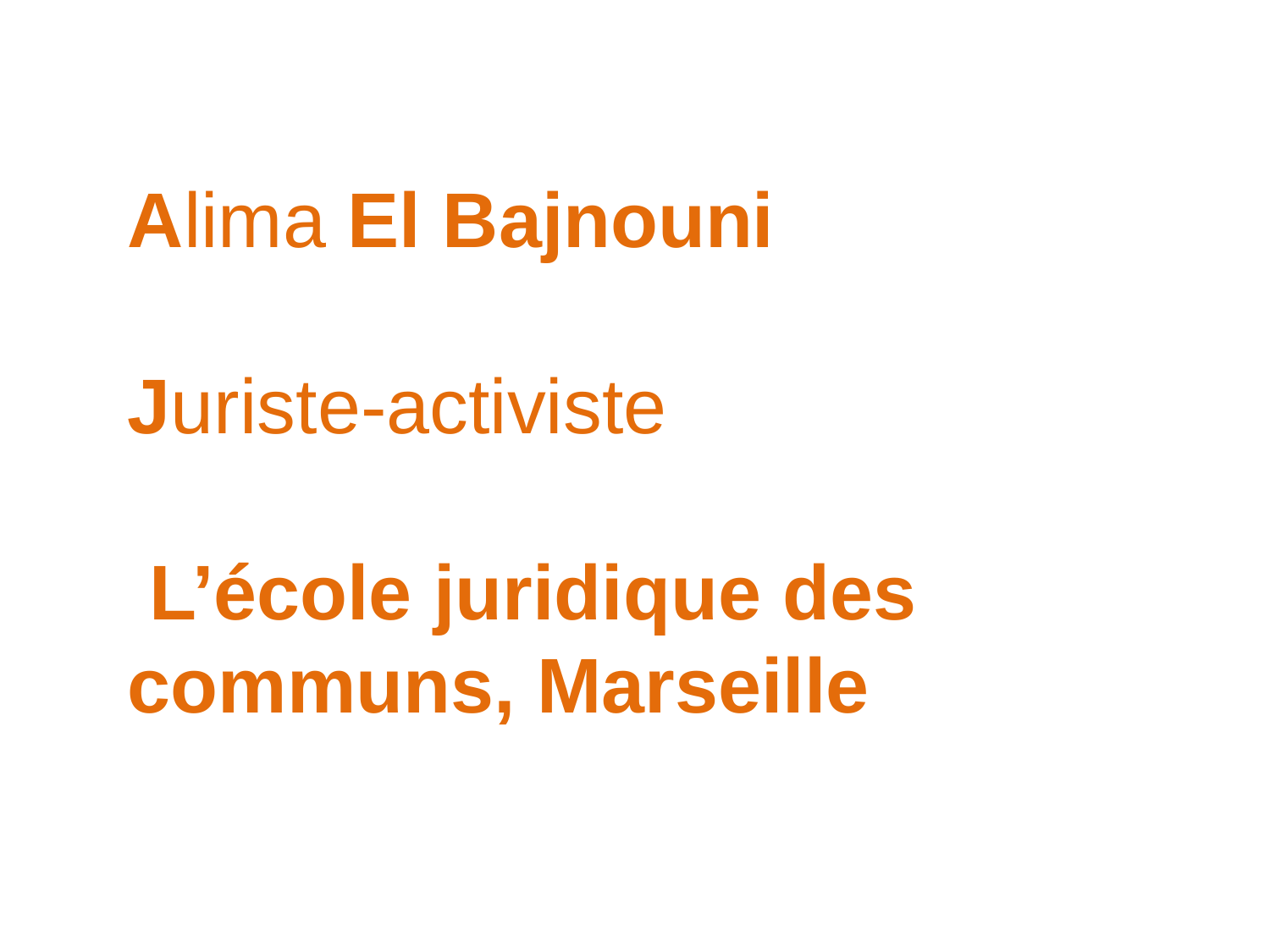

# Alima El Bajnouni Juriste-activiste L’école juridique des communs, Marseille